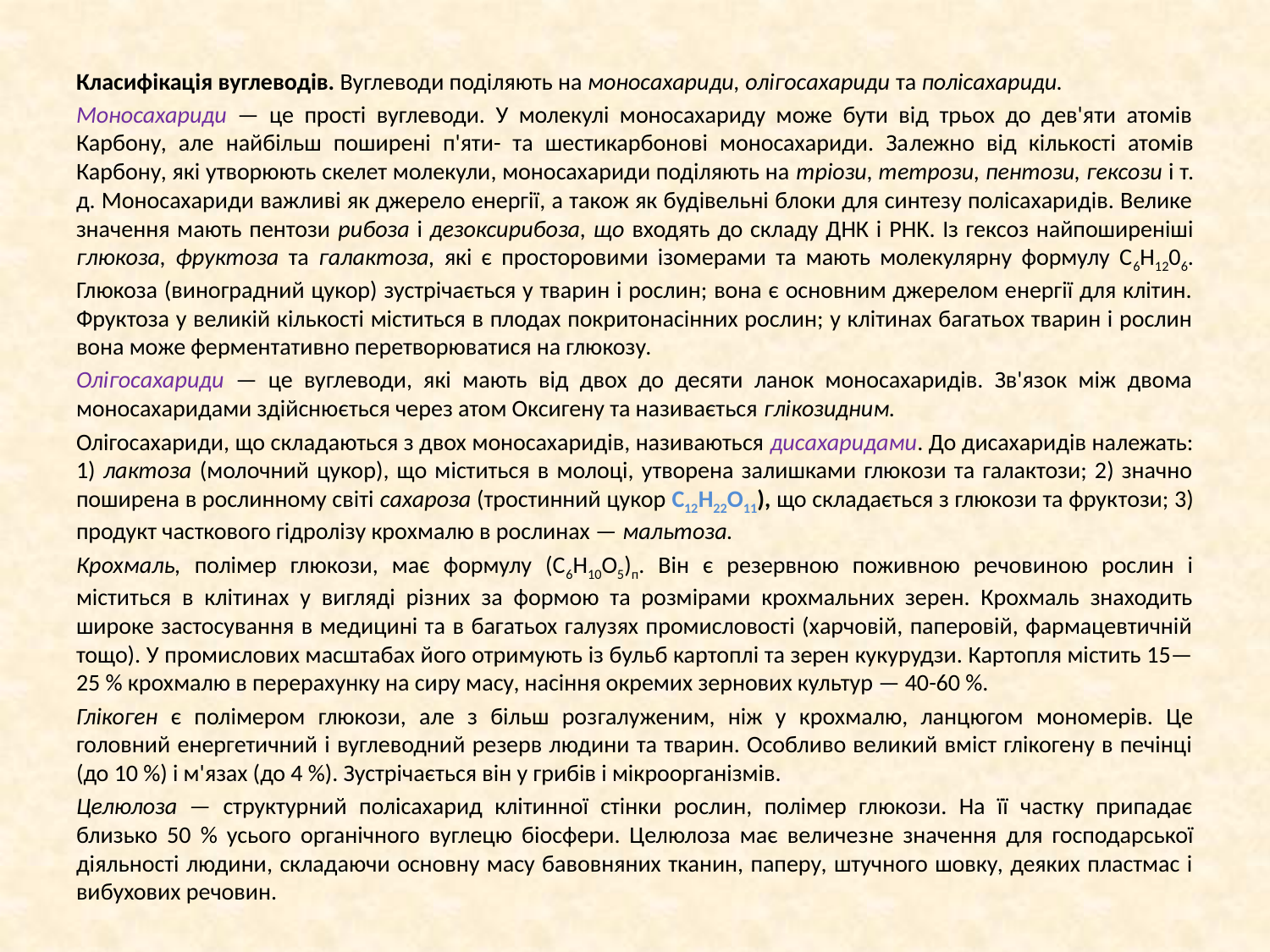

Класифікація вуглеводів. Вуглеводи поділяють на моносахариди, олігосахариди та полісаха­риди.
Моносахариди — це прості вуглеводи. У молекулі моносахариду може бути від трьох до дев'яти атомів Карбону, але найбільш поширені п'яти- та шестикарбонові моносахариди. За­лежно від кількості атомів Карбону, які утворюють скелет молекули, моносахариди поділяють на тріози, тетрози, пентози, гексози і т. д. Моносахариди важливі як джерело енергії, а також як будівельні блоки для синтезу полісахаридів. Велике значення мають пентози рибоза і дезоксирибоза, що входять до складу ДНК і РНК. Із гексоз найпоширеніші глюкоза, фруктоза та галактоза, які є просторовими ізомерами та мають молекулярну формулу С6Н1206. Глюкоза (виноградний цукор) зустрічається у тварин і рослин; вона є основним джерелом енергії для клітин. Фруктоза у великій кількості міститься в плодах покритонасінних рослин; у клітинах багатьох тварин і рослин вона може ферментативно перетворюватися на глюкозу.
Олігосахариди — це вуглеводи, які мають від двох до десяти ланок моносахаридів. Зв'язок між двома моносахаридами здійснюється через атом Оксигену та називається глікозидним.
Олігосахариди, що складаються з двох моносахаридів, називаються дисахаридами. До дисахаридів належать: 1) лактоза (молочний цукор), що міститься в молоці, утворена залишками глюкози та галактози; 2) значно поширена в рослинному світі сахароза (тростинний цукор С12Н22О11), що складається з глюкози та фрук­този; 3) продукт часткового гідролізу крохмалю в рослинах — мальтоза.
Крохмаль, полімер глюкози, має формулу (С6Н10О5)п. Він є резервною поживною речовиною рослин і міститься в клітинах у вигляді різ­них за формою та розмірами крохмальних зерен. Крохмаль знаходить широке застосування в медицині та в багатьох галузях промисловості (харчовій, паперовій, фармацевтичній тощо). У промислових масштабах його отримують із бульб картоплі та зерен кукурудзи. Картопля містить 15—25 % крохмалю в перерахунку на сиру масу, насіння окремих зернових культур — 40-60 %.
Глікоген є полімером глюкози, але з більш роз­галуженим, ніж у крохмалю, ланцюгом мономерів. Це головний енергетичний і вуглеводний резерв людини та тварин. Особливо великий вміст глікогену в печінці (до 10 %) і м'язах (до 4 %). Зустрічається він у грибів і мікроорганізмів.
Целюлоза — структурний полісахарид клітинної стінки рослин, полімер глюкози. На її частку припадає близько 50 % усього органічного вуглецю біосфери. Целюлоза має величез­не значення для господарської діяльності люди­ни, складаючи основну масу бавовняних тканин, паперу, штучного шовку, деяких пластмас і ви­бухових речовин.